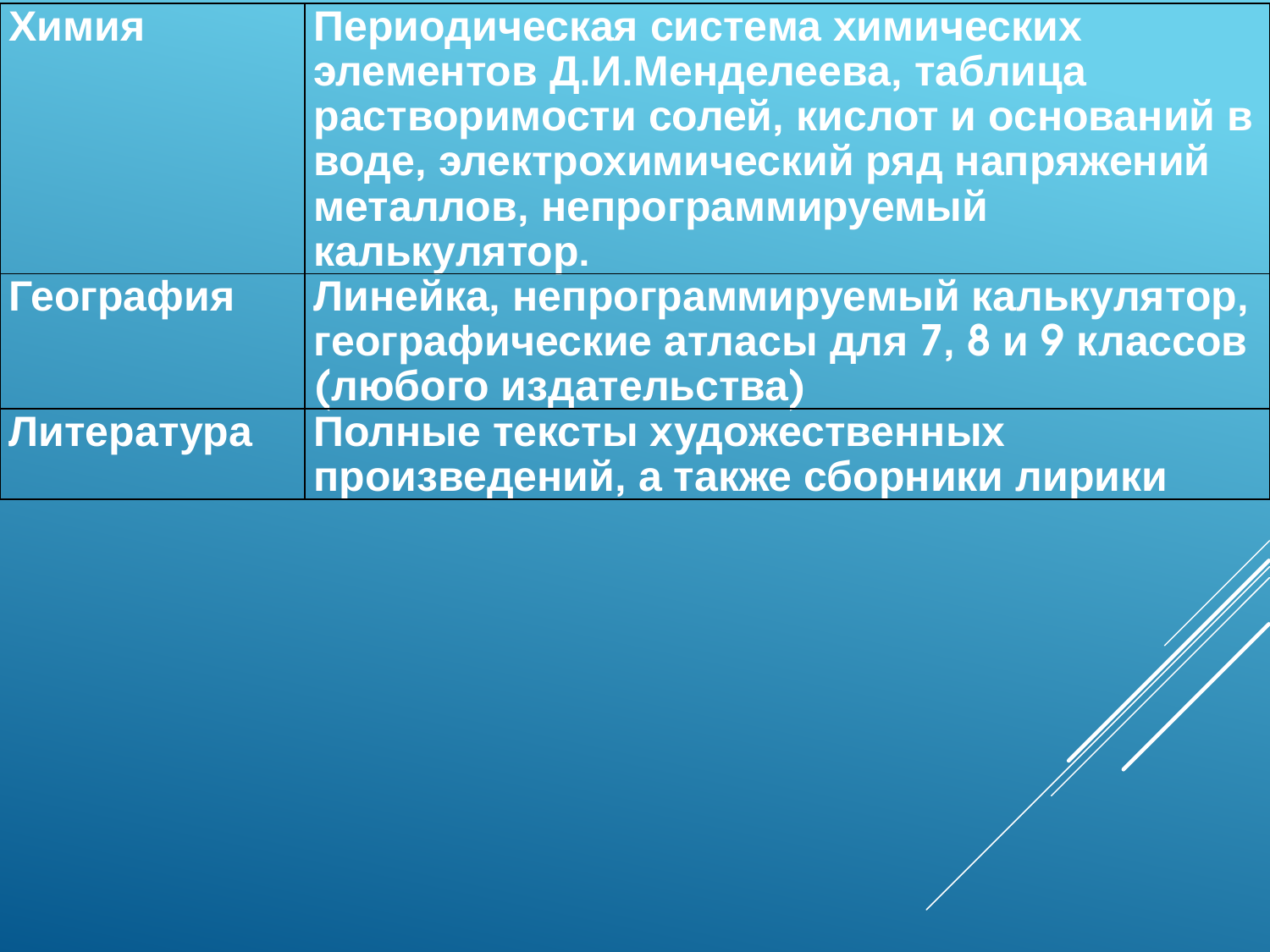

| Химия | Периодическая система химических элементов Д.И.Менделеева, таблица растворимости солей, кислот и оснований в воде, электрохимический ряд напряжений металлов, непрограммируемый калькулятор. |
| --- | --- |
| География | Линейка, непрограммируемый калькулятор, географические атласы для 7, 8 и 9 классов (любого издательства) |
| Литература | Полные тексты художественных произведений, а также сборники лирики |